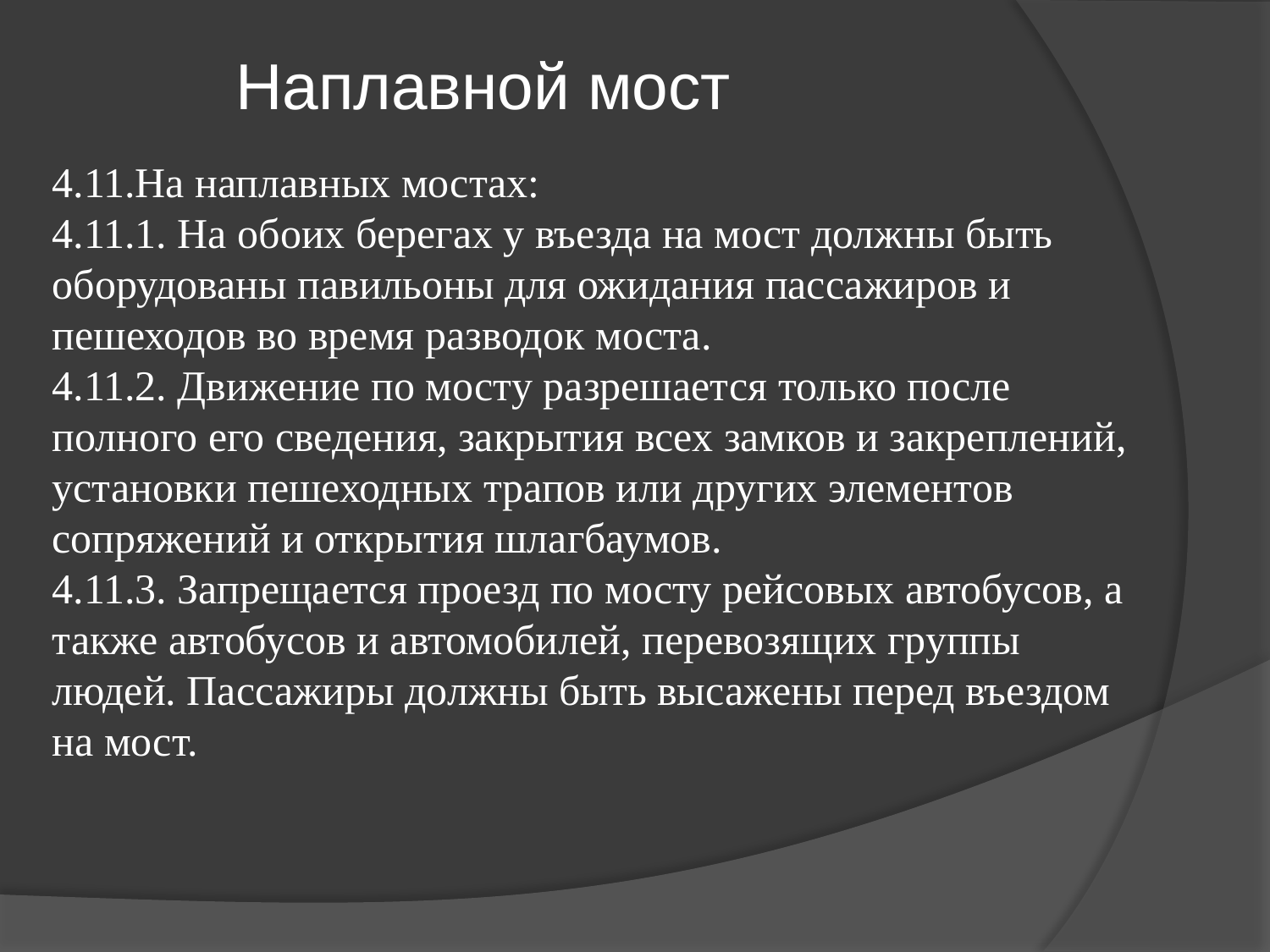

# Наплавной мост
4.11.На наплавных мостах:
4.11.1. На обоих берегах у въезда на мост должны быть оборудованы павильоны для ожидания пассажиров и пешеходов во время разводок моста.
4.11.2. Движение по мосту разрешается только после полного его сведения, закрытия всех замков и закреплений, установки пешеходных трапов или других элементов сопряжений и открытия шлагбаумов.
4.11.3. Запрещается проезд по мосту рейсовых автобусов, а также автобусов и автомобилей, перевозящих группы людей. Пассажиры должны быть высажены перед въездом на мост.